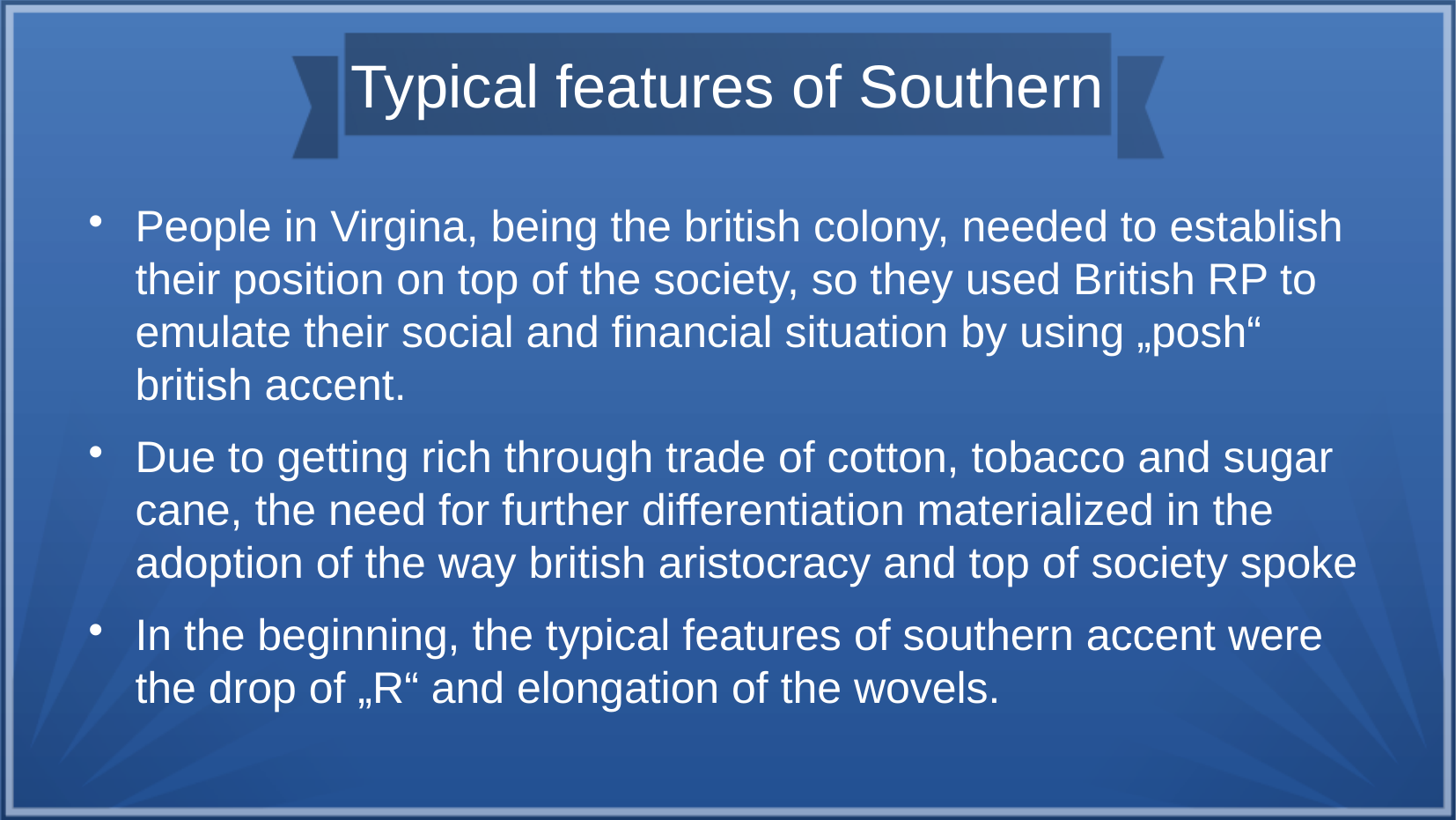

# Typical features of Southern
People in Virgina, being the british colony, needed to establish their position on top of the society, so they used British RP to emulate their social and financial situation by using „posh“ british accent.
Due to getting rich through trade of cotton, tobacco and sugar cane, the need for further differentiation materialized in the adoption of the way british aristocracy and top of society spoke
In the beginning, the typical features of southern accent were the drop of „R“ and elongation of the wovels.